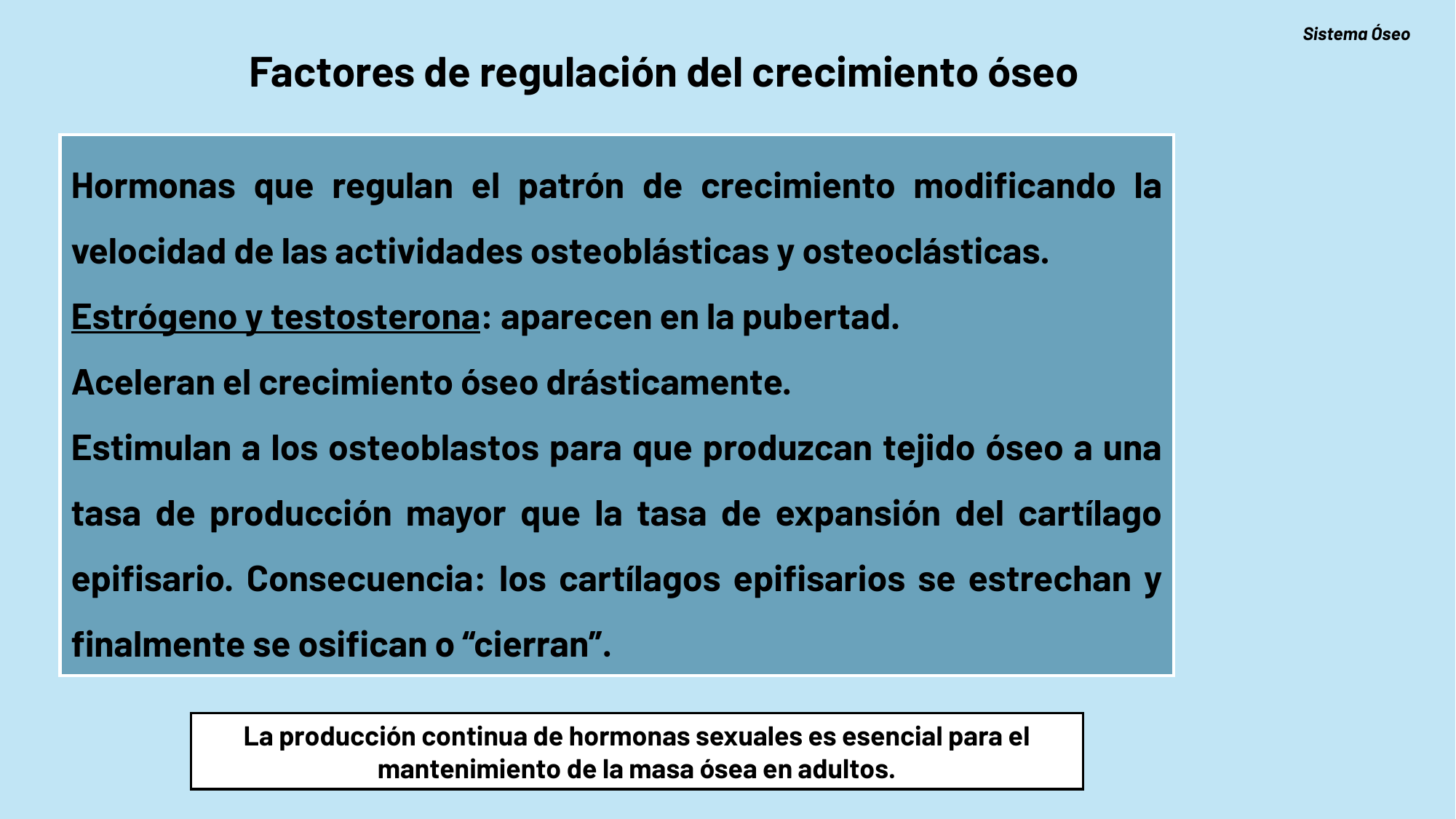

# Sistema Óseo
Factores de regulación del crecimiento óseo
Hormonas que regulan el patrón de crecimiento modificando la velocidad de las actividades osteoblásticas y osteoclásticas.
Estrógeno y testosterona: aparecen en la pubertad.
Aceleran el crecimiento óseo drásticamente.
Estimulan a los osteoblastos para que produzcan tejido óseo a una tasa de producción mayor que la tasa de expansión del cartílago epifisario. Consecuencia: los cartílagos epifisarios se estrechan y finalmente se osifican o “cierran”.
La producción continua de hormonas sexuales es esencial para el mantenimiento de la masa ósea en adultos.